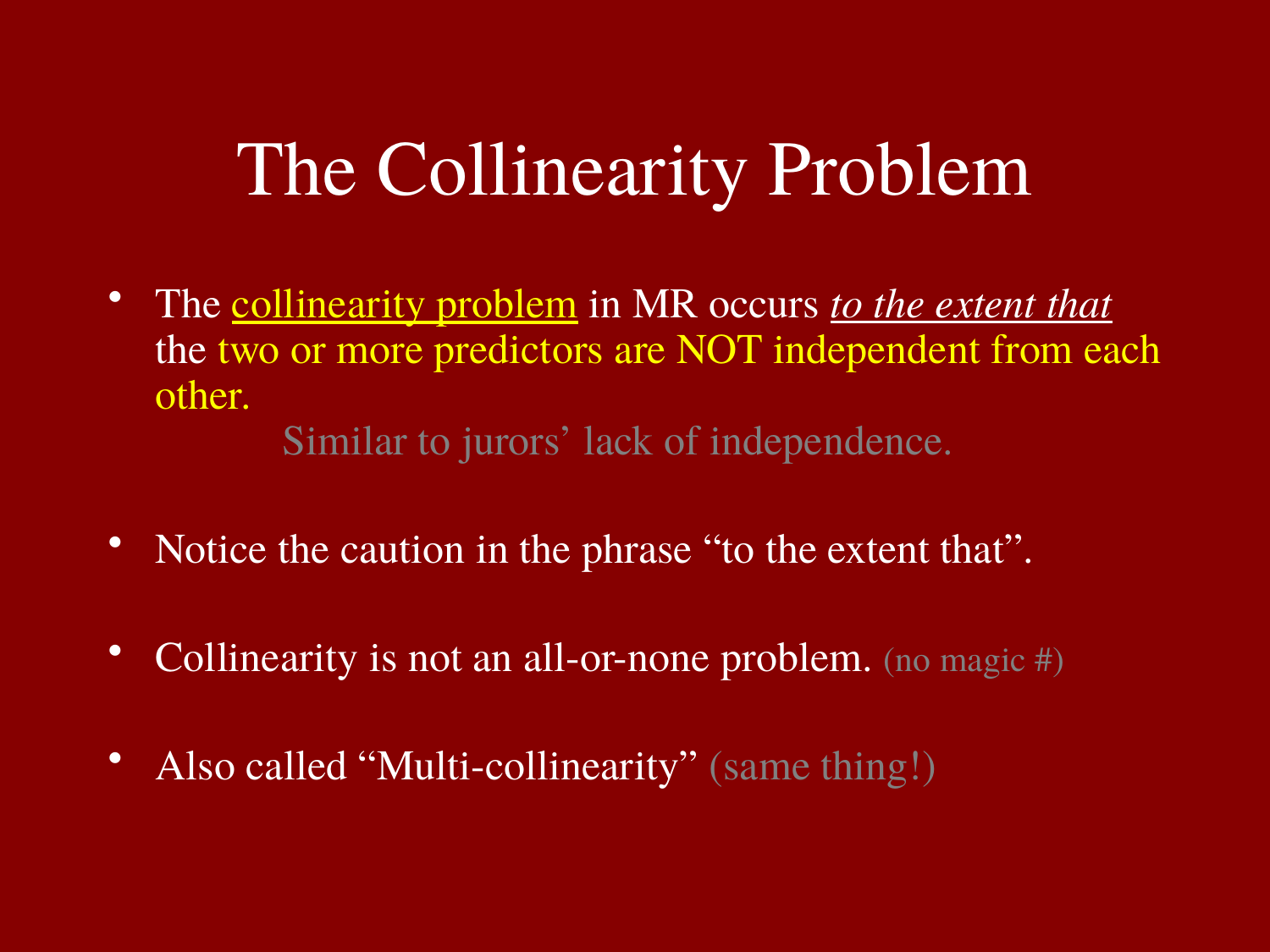

# The Collinearity Problem
The collinearity problem in MR occurs to the extent that the two or more predictors are NOT independent from each other. 								Similar to jurors’ lack of independence.

Notice the caution in the phrase “to the extent that”.

Collinearity is not an all-or-none problem. (no magic #)

Also called “Multi-collinearity” (same thing!)